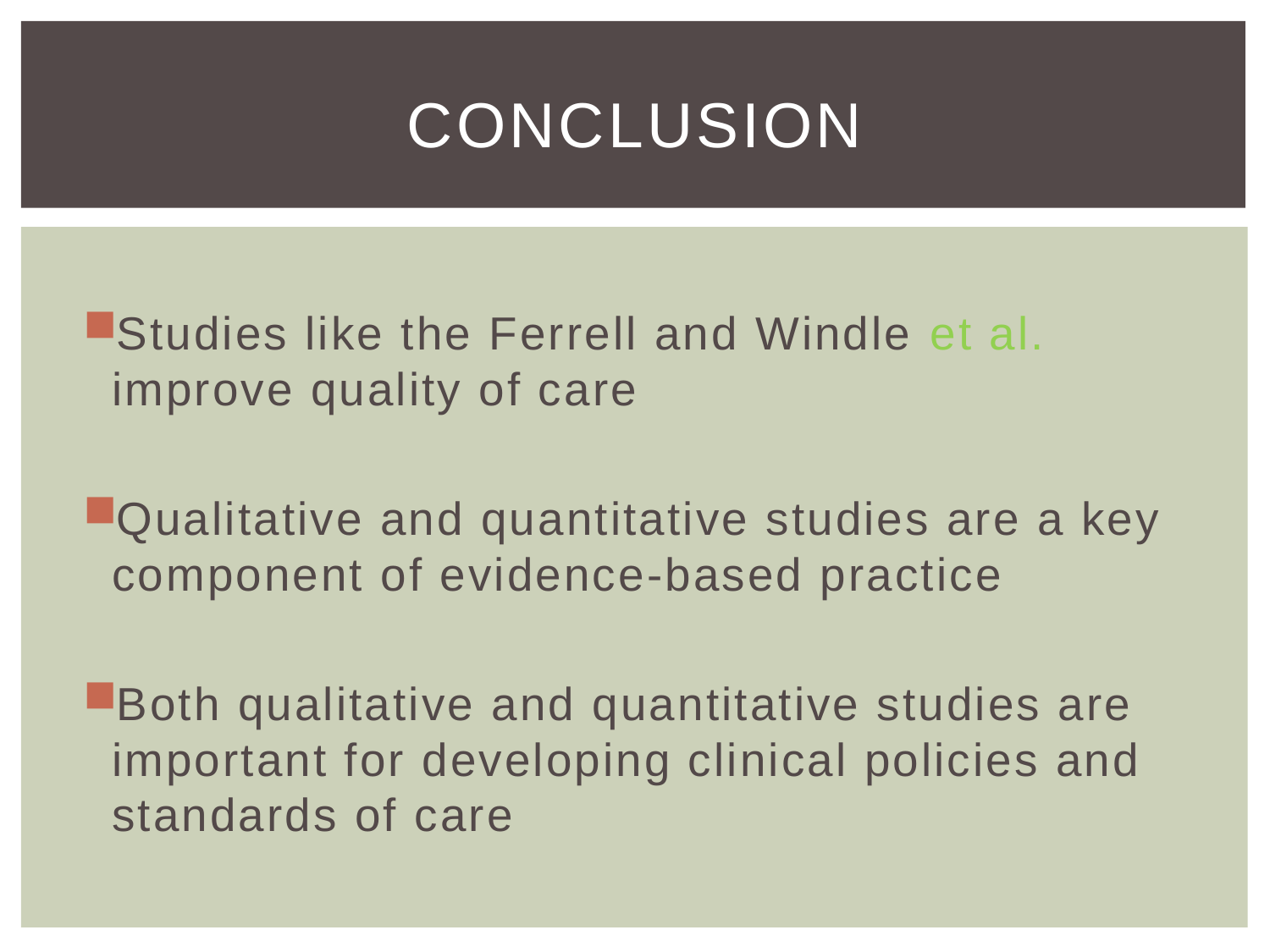

# Conclusion

Studies like the Ferrell and Windle et al. improve quality of care

Qualitative and quantitative studies are a key component of evidence-based practice

Both qualitative and quantitative studies are important for developing clinical policies and standards of care